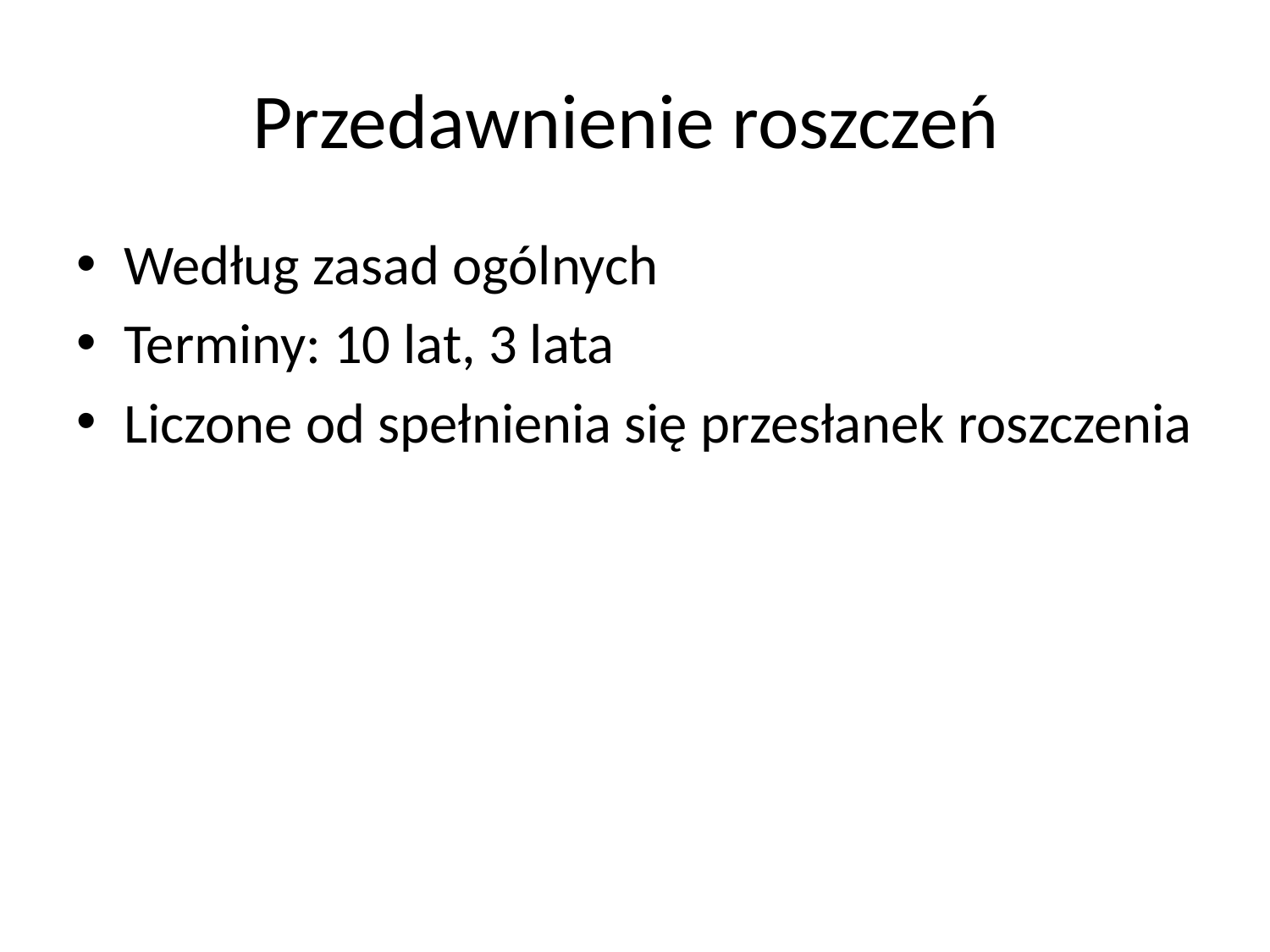

# Przedawnienie roszczeń
Według zasad ogólnych
Terminy: 10 lat, 3 lata
Liczone od spełnienia się przesłanek roszczenia